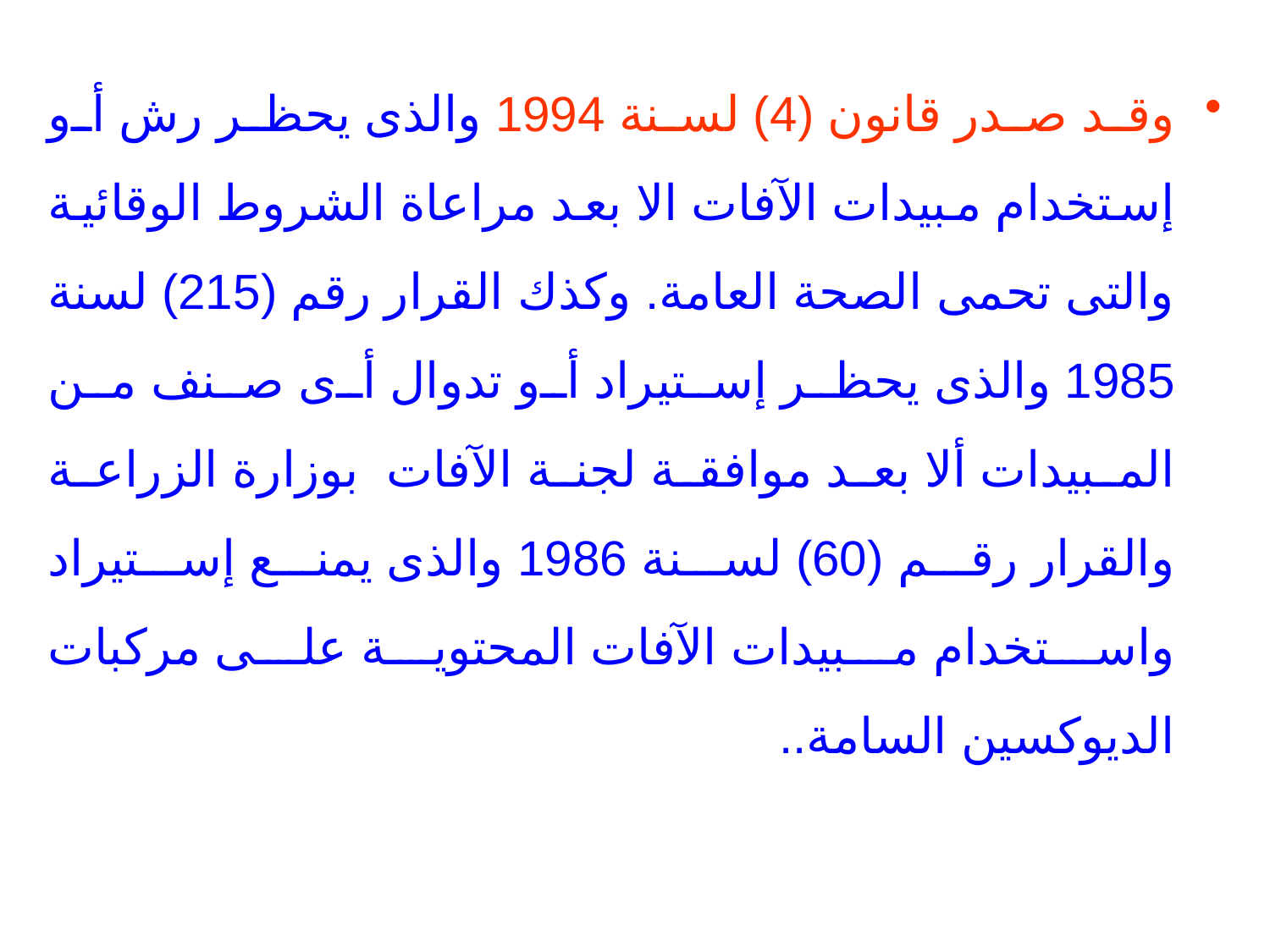

وقد صدر قانون (4) لسنة 1994 والذى يحظر رش أو إستخدام مبيدات الآفات الا بعد مراعاة الشروط الوقائية والتى تحمى الصحة العامة. وكذك القرار رقم (215) لسنة 1985 والذى يحظر إستيراد أو تدوال أى صنف من المبيدات ألا بعد موافقة لجنة الآفات  بوزارة الزراعة والقرار رقم (60) لسنة 1986 والذى يمنع إستيراد واستخدام مبيدات الآفات المحتوية على مركبات الديوكسين السامة..